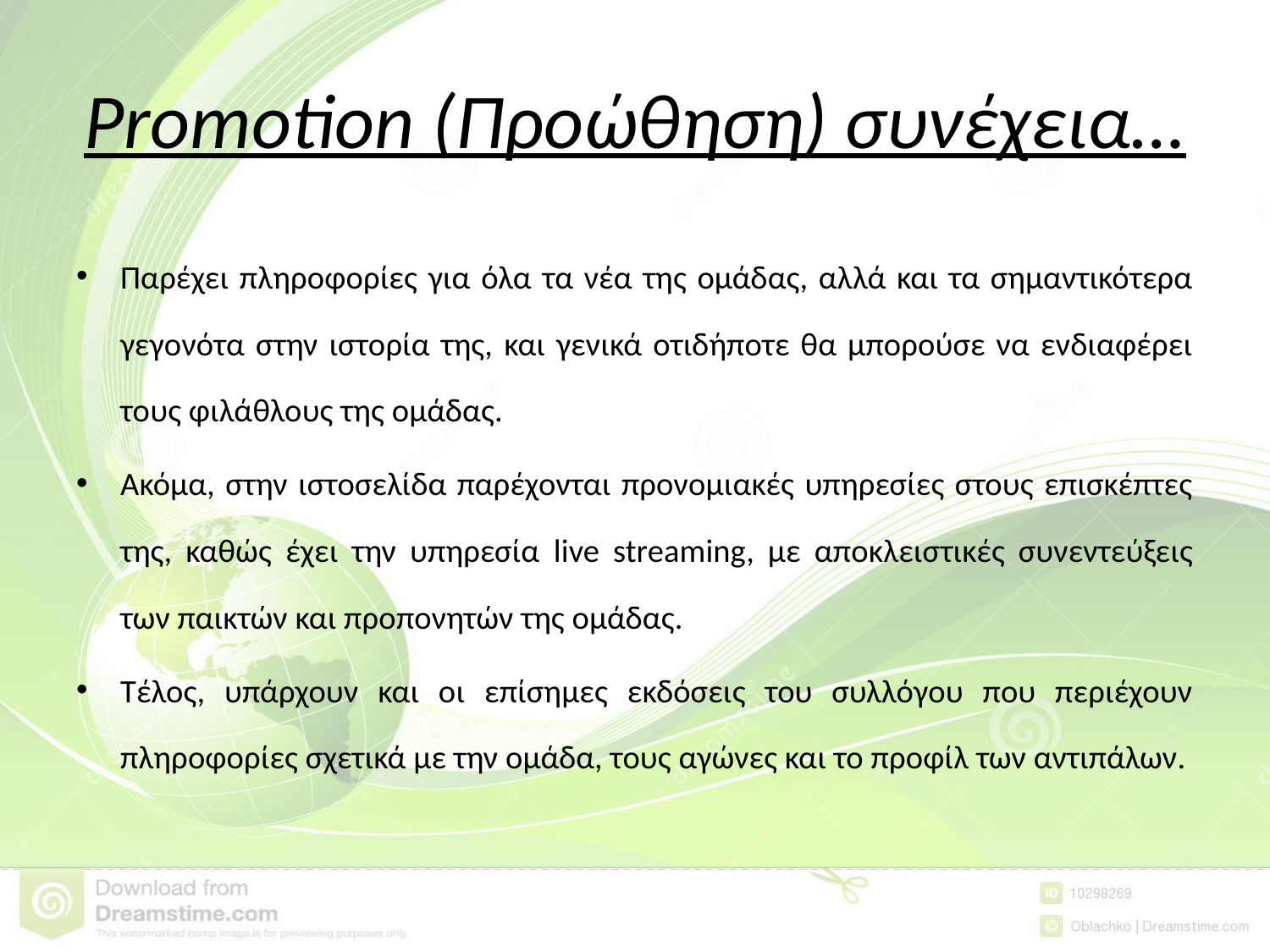

# Promotion (Προώθηση) συνέχεια…
Παρέχει πληροφορίες για όλα τα νέα της ομάδας, αλλά και τα σημαντικότερα γεγονότα στην ιστορία της, και γενικά οτιδήποτε θα μπορούσε να ενδιαφέρει τους φιλάθλους της ομάδας.
Ακόμα, στην ιστοσελίδα παρέχονται προνομιακές υπηρεσίες στους επισκέπτες της, καθώς έχει την υπηρεσία live streaming, με αποκλειστικές συνεντεύξεις των παικτών και προπονητών της ομάδας.
Τέλος, υπάρχουν και οι επίσημες εκδόσεις του συλλόγου που περιέχουν πληροφορίες σχετικά με την ομάδα, τους αγώνες και το προφίλ των αντιπάλων.